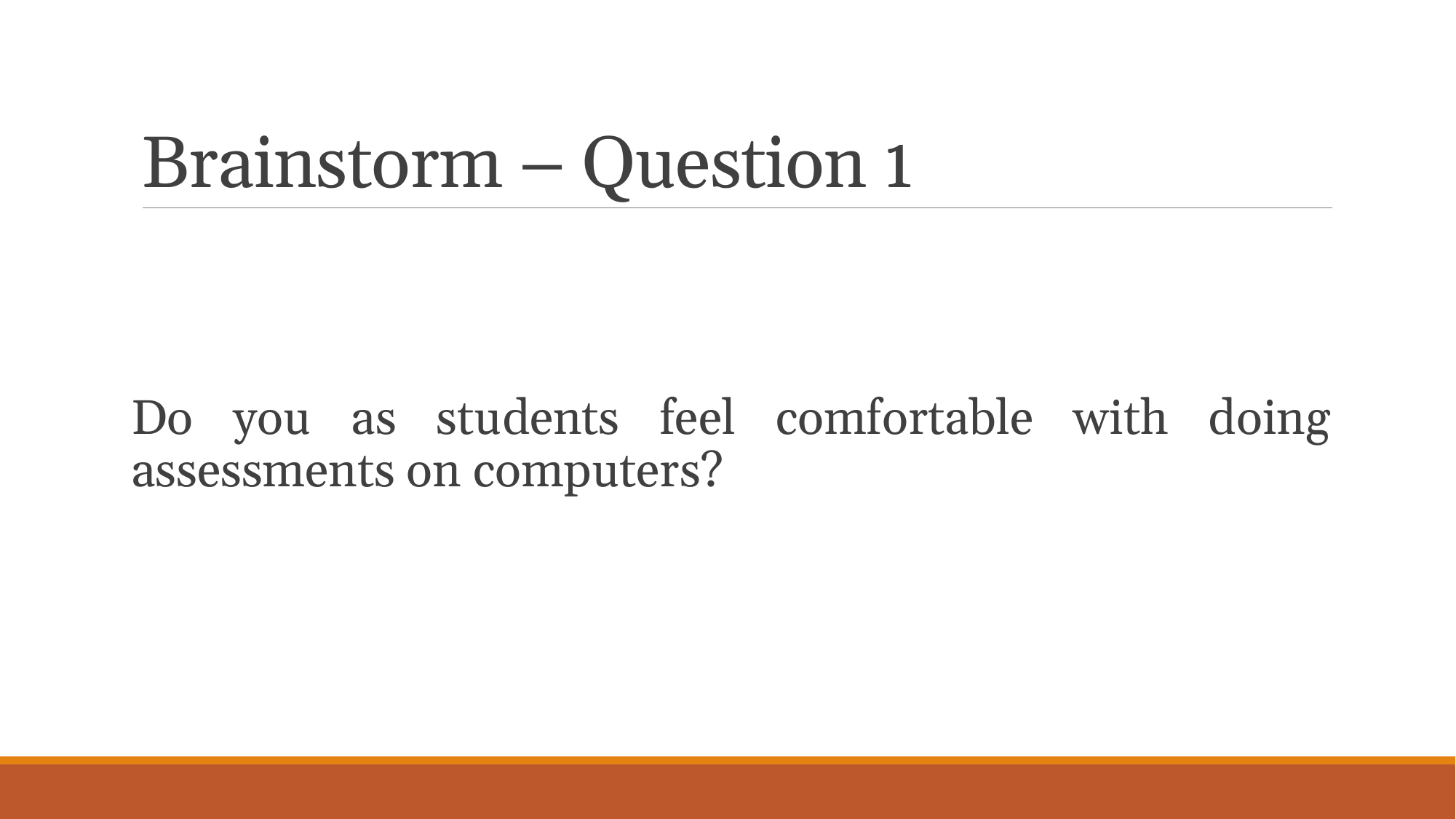

# Brainstorm – Question 1
Do you as students feel comfortable with doing assessments on computers?